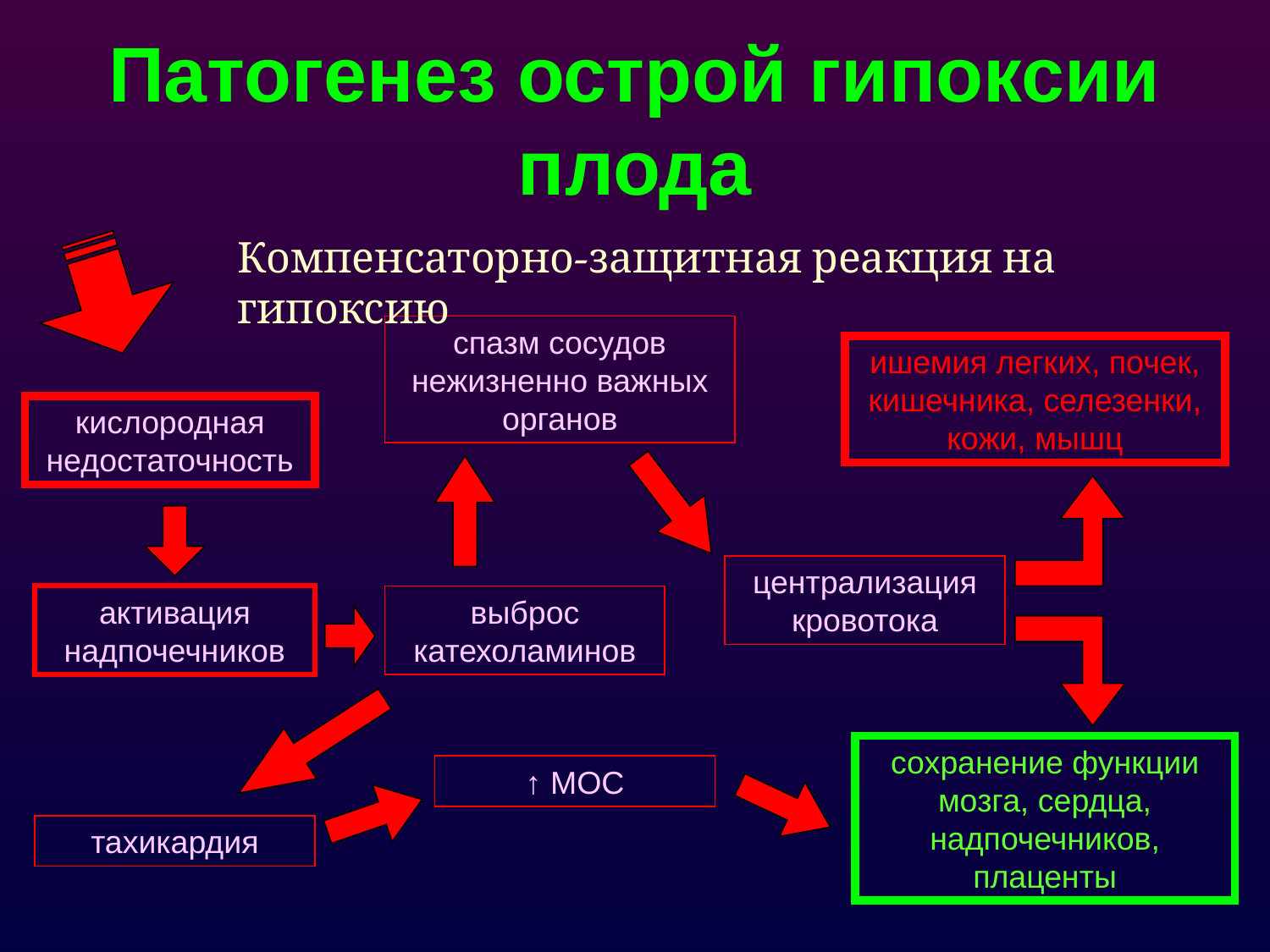

# Патогенез острой гипоксии плода
Компенсаторно-защитная реакция на гипоксию

спазм сосудов нежизненно важных органов
ишемия легких, почек, кишечника, селезенки, кожи, мышц
кислородная недостаточность

централизация кровотока
активация надпочечников
выброс катехоламинов

сохранение функции мозга, сердца, надпочечников, плаценты
↑ МОС

тахикардия